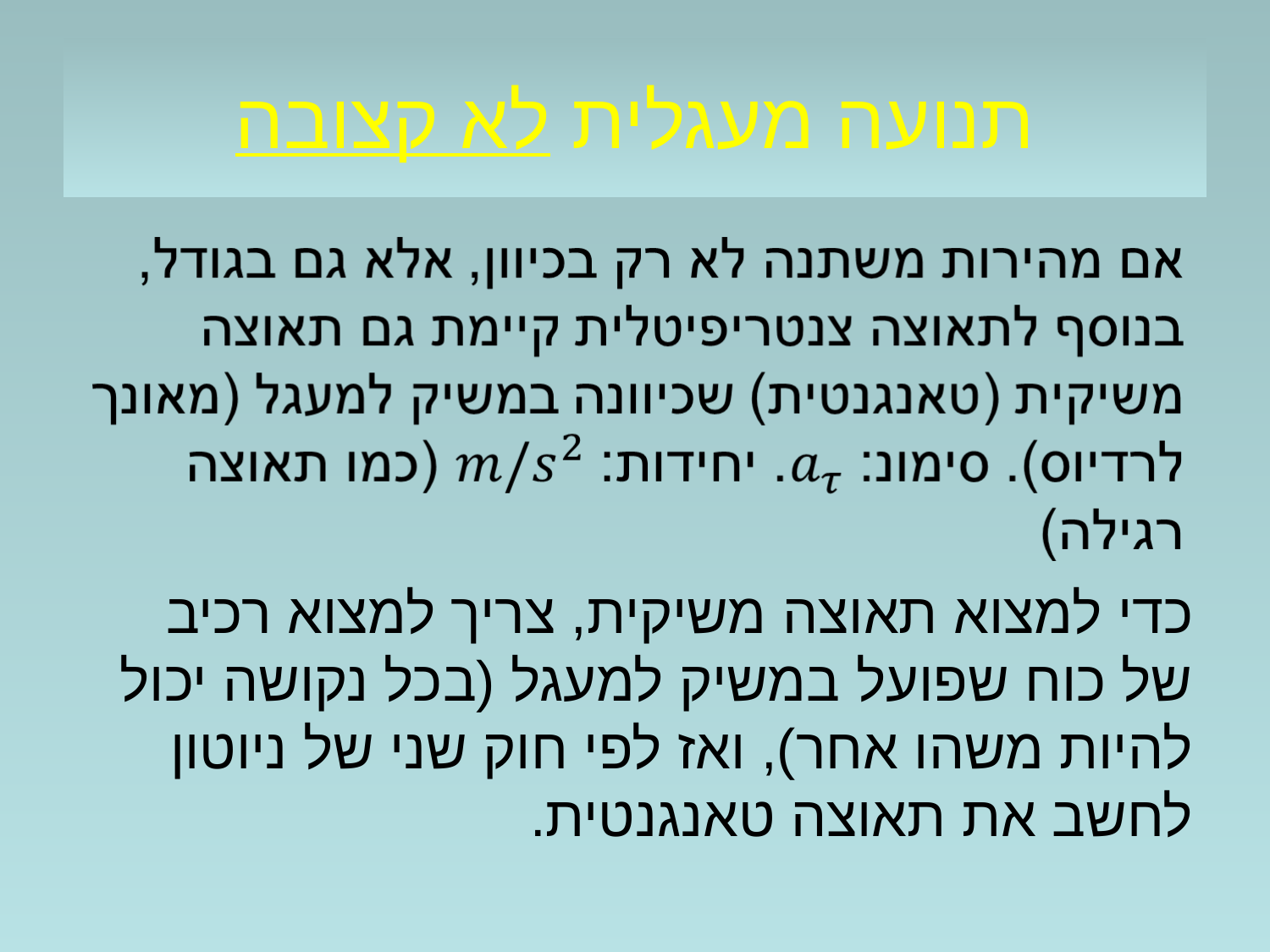

# תנועה מעגלית לא קצובה

כדי למצוא תאוצה משיקית, צריך למצוא רכיב של כוח שפועל במשיק למעגל (בכל נקושה יכול להיות משהו אחר), ואז לפי חוק שני של ניוטון לחשב את תאוצה טאנגנטית.